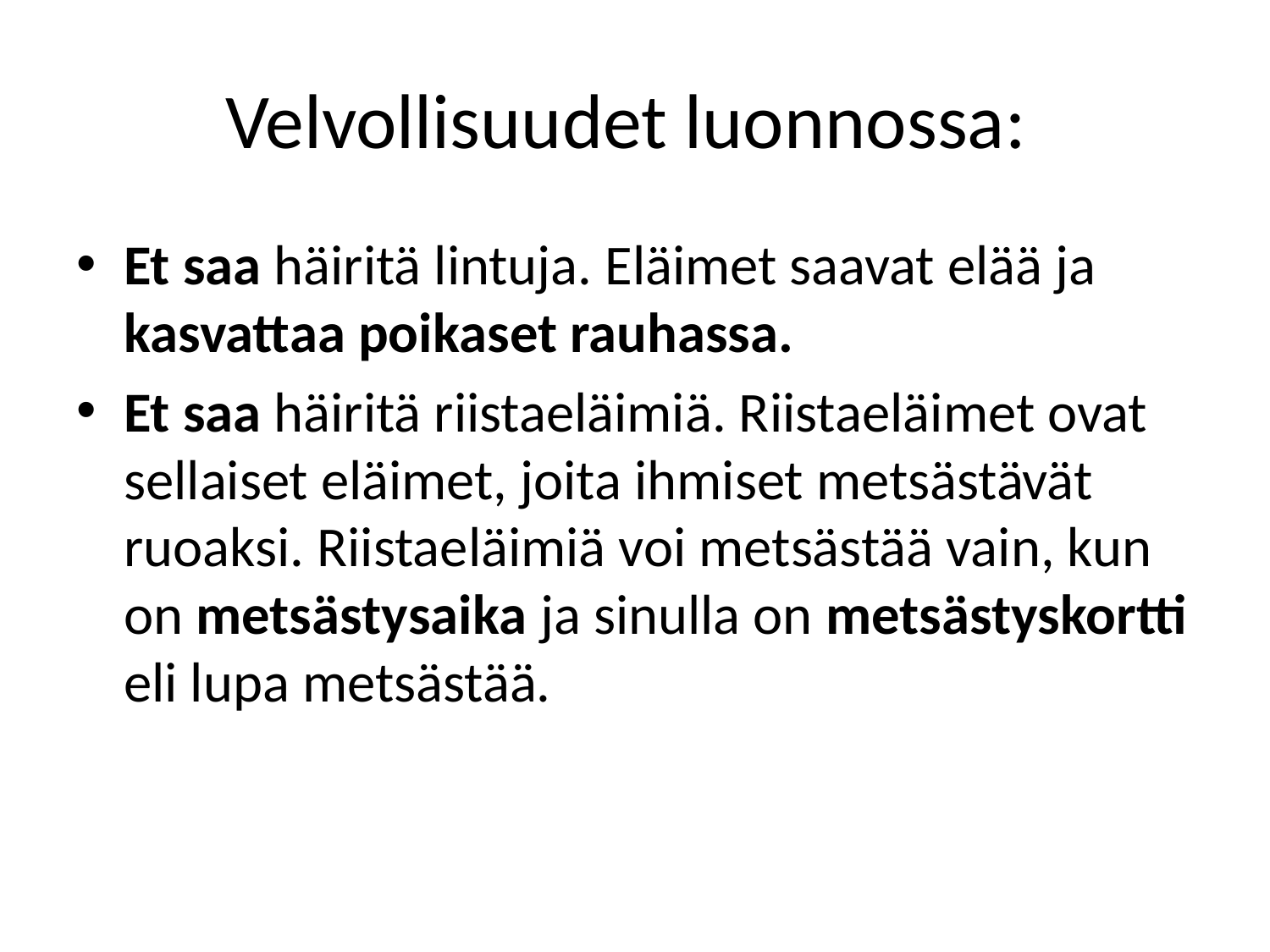

# Velvollisuudet luonnossa:
Et saa häiritä lintuja. Eläimet saavat elää ja kasvattaa poikaset rauhassa.
Et saa häiritä riistaeläimiä. Riistaeläimet ovat sellaiset eläimet, joita ihmiset metsästävät ruoaksi. Riistaeläimiä voi metsästää vain, kun on metsästysaika ja sinulla on metsästyskortti eli lupa metsästää.